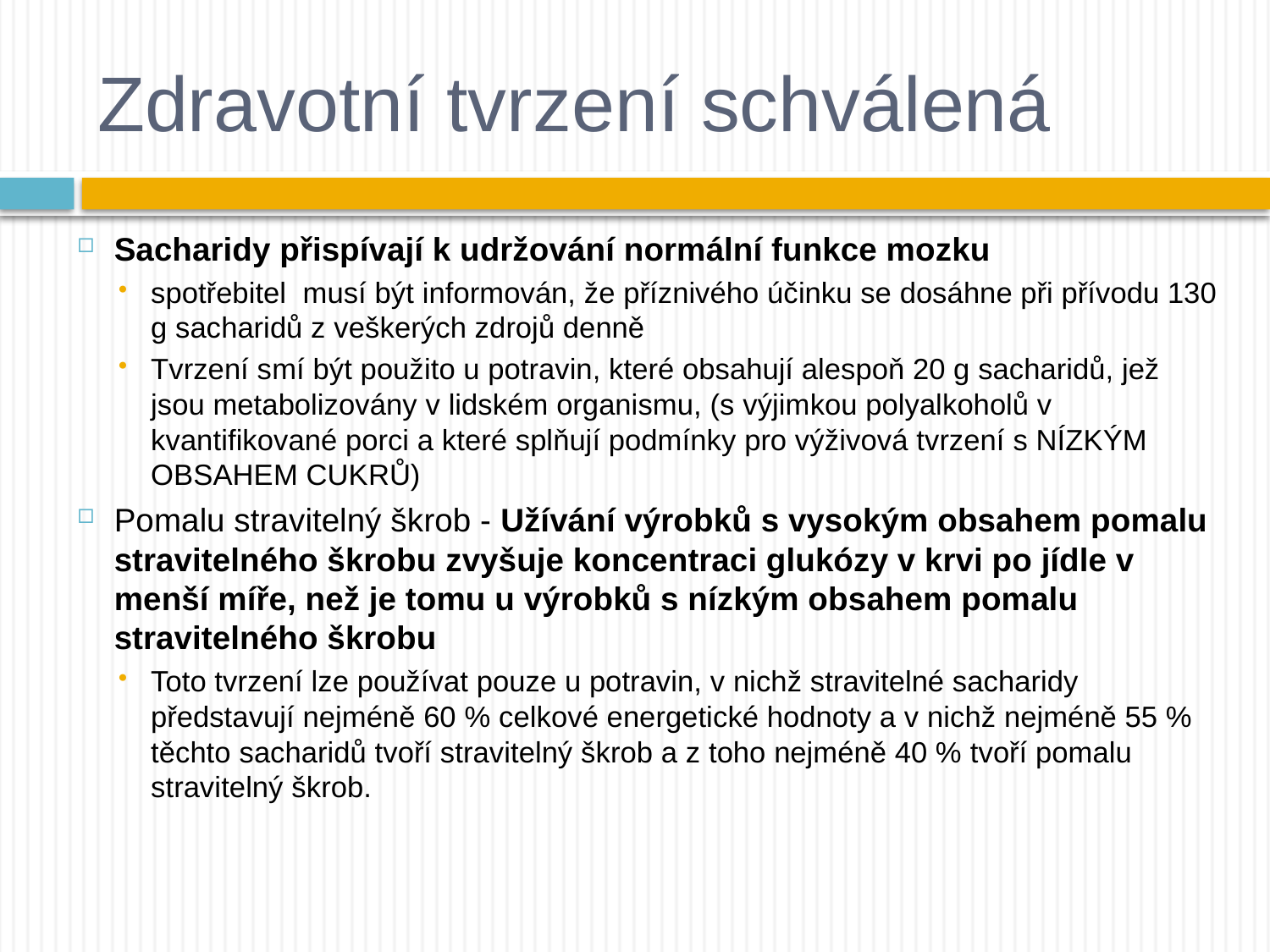

# Zdravotní tvrzení schválená
Sacharidy přispívají k udržování normální funkce mozku
spotřebitel  musí být informován, že příznivého účinku se dosáhne při přívodu 130 g sacharidů z veškerých zdrojů denně
Tvrzení smí být použito u potravin, které obsahují alespoň 20 g sacharidů, jež jsou metabolizovány v lidském organismu, (s výjimkou polyalkoholů v kvantifikované porci a které splňují podmínky pro výživová tvrzení s NÍZKÝM OBSAHEM CUKRŮ)
Pomalu stravitelný škrob - Užívání výrobků s vysokým obsahem pomalu stravitelného škrobu zvyšuje koncentraci glukózy v krvi po jídle v menší míře, než je tomu u výrobků s nízkým obsahem pomalu stravitelného škrobu
Toto tvrzení lze používat pouze u potravin, v nichž stravitelné sacharidy představují nejméně 60 % celkové energetické hodnoty a v nichž nejméně 55 % těchto sacharidů tvoří stravitelný škrob a z toho nejméně 40 % tvoří pomalu stravitelný škrob.